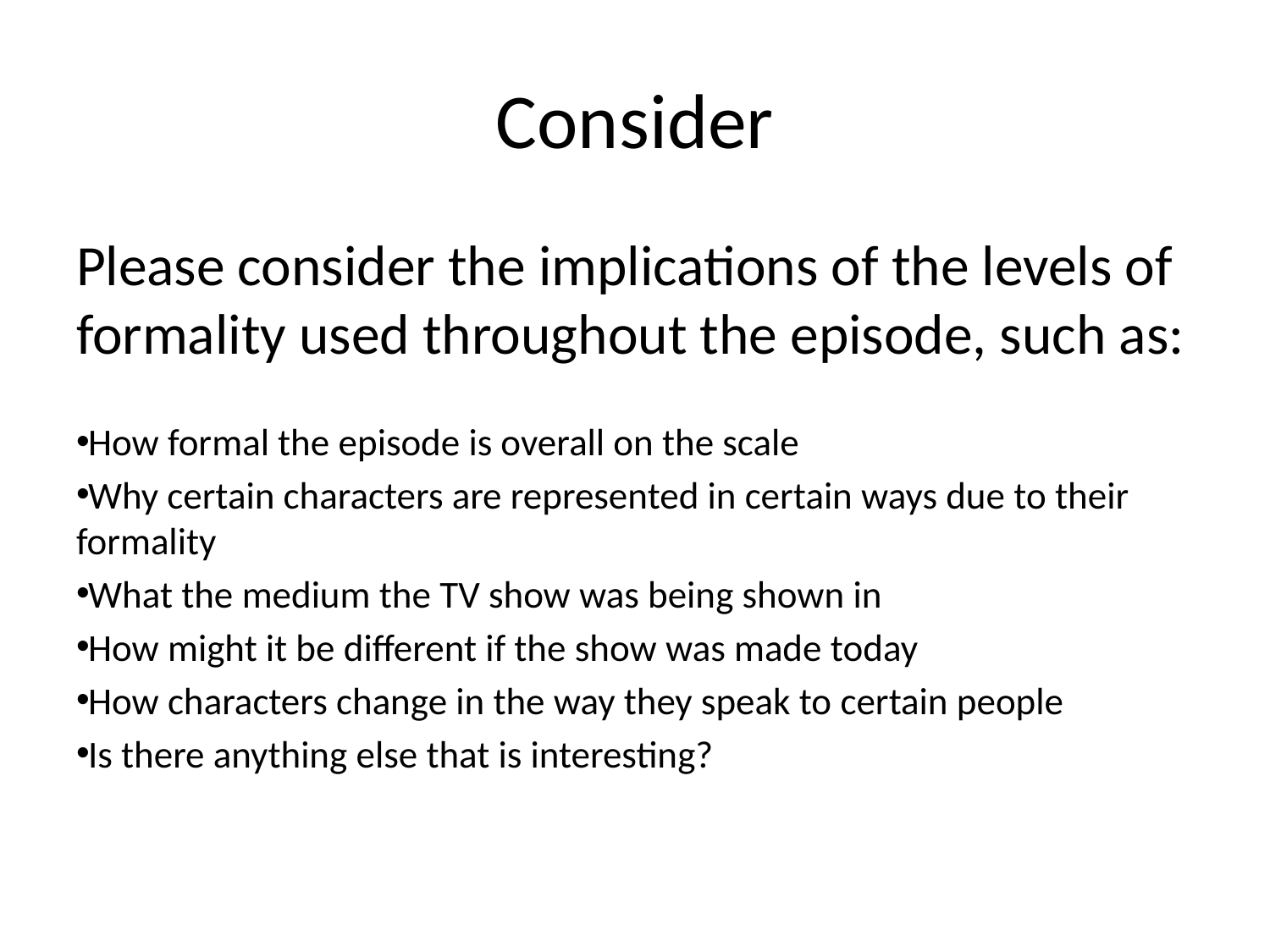

# Consider
Please consider the implications of the levels of formality used throughout the episode, such as:

How formal the episode is overall on the scale
Why certain characters are represented in certain ways due to their formality
What the medium the TV show was being shown in
How might it be different if the show was made today
How characters change in the way they speak to certain people
Is there anything else that is interesting?